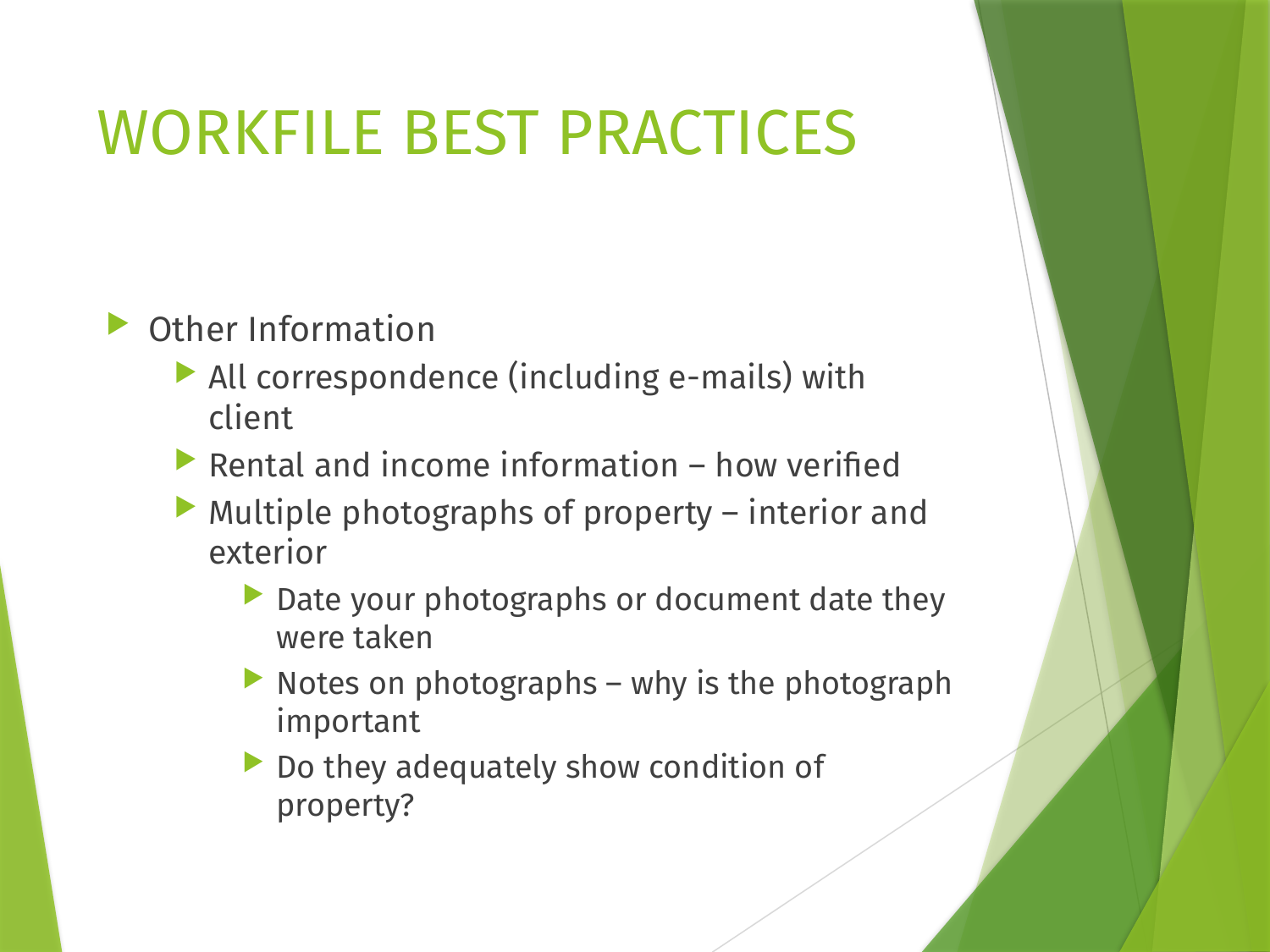

# WORKFILE BEST PRACTICES
Other Information
All correspondence (including e-mails) with client
Rental and income information – how verified
Multiple photographs of property – interior and exterior
Date your photographs or document date they were taken
Notes on photographs – why is the photograph important
Do they adequately show condition of property?